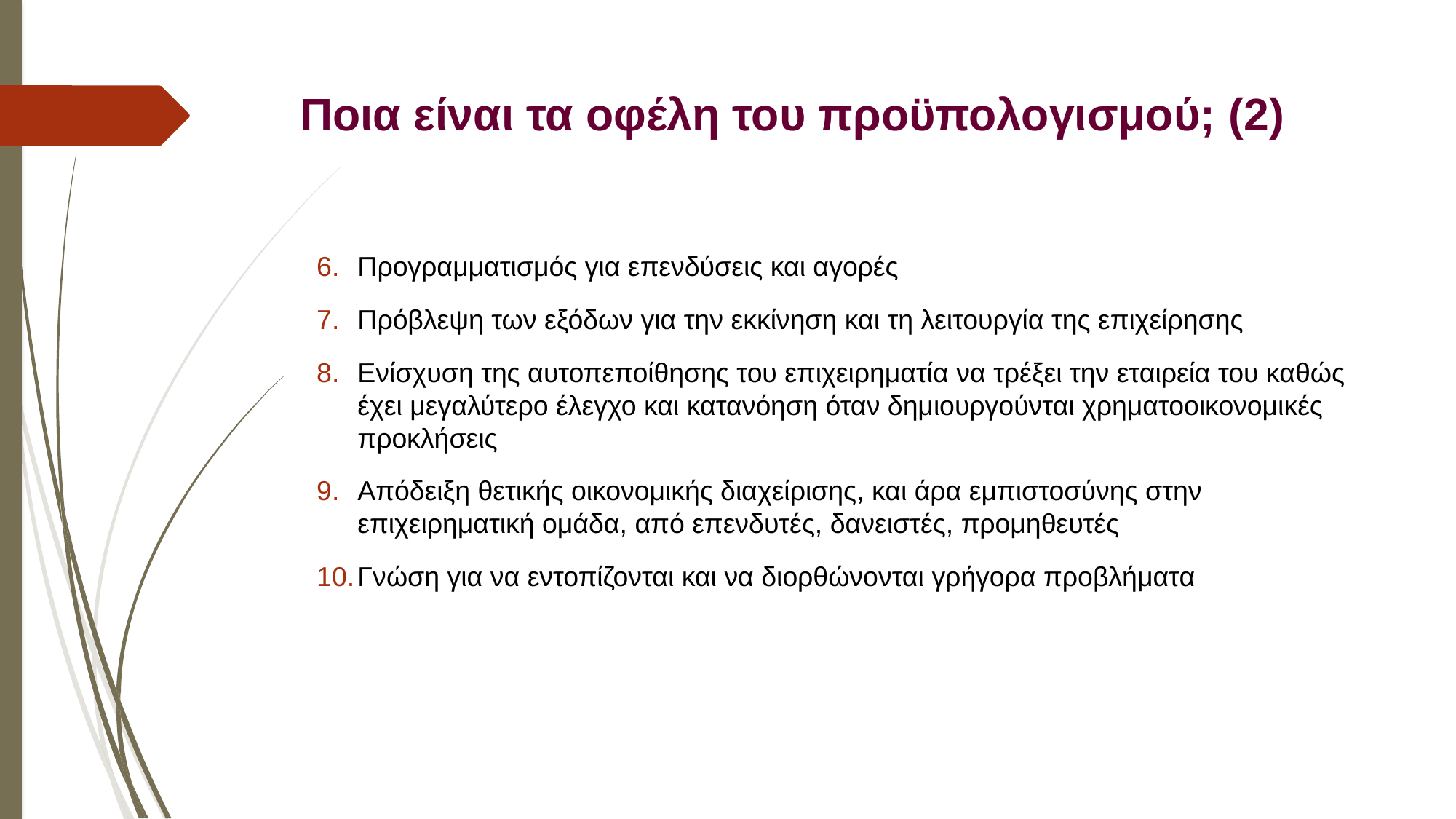

# Ποια είναι τα οφέλη του προϋπολογισμού; (2)
Προγραμματισμός για επενδύσεις και αγορές
Πρόβλεψη των εξόδων για την εκκίνηση και τη λειτουργία της επιχείρησης
Ενίσχυση της αυτοπεποίθησης του επιχειρηματία να τρέξει την εταιρεία του καθώς έχει μεγαλύτερο έλεγχο και κατανόηση όταν δημιουργούνται χρηματοοικονομικές προκλήσεις
Απόδειξη θετικής οικονομικής διαχείρισης, και άρα εμπιστοσύνης στην επιχειρηματική ομάδα, από επενδυτές, δανειστές, προμηθευτές
Γνώση για να εντοπίζονται και να διορθώνονται γρήγορα προβλήματα